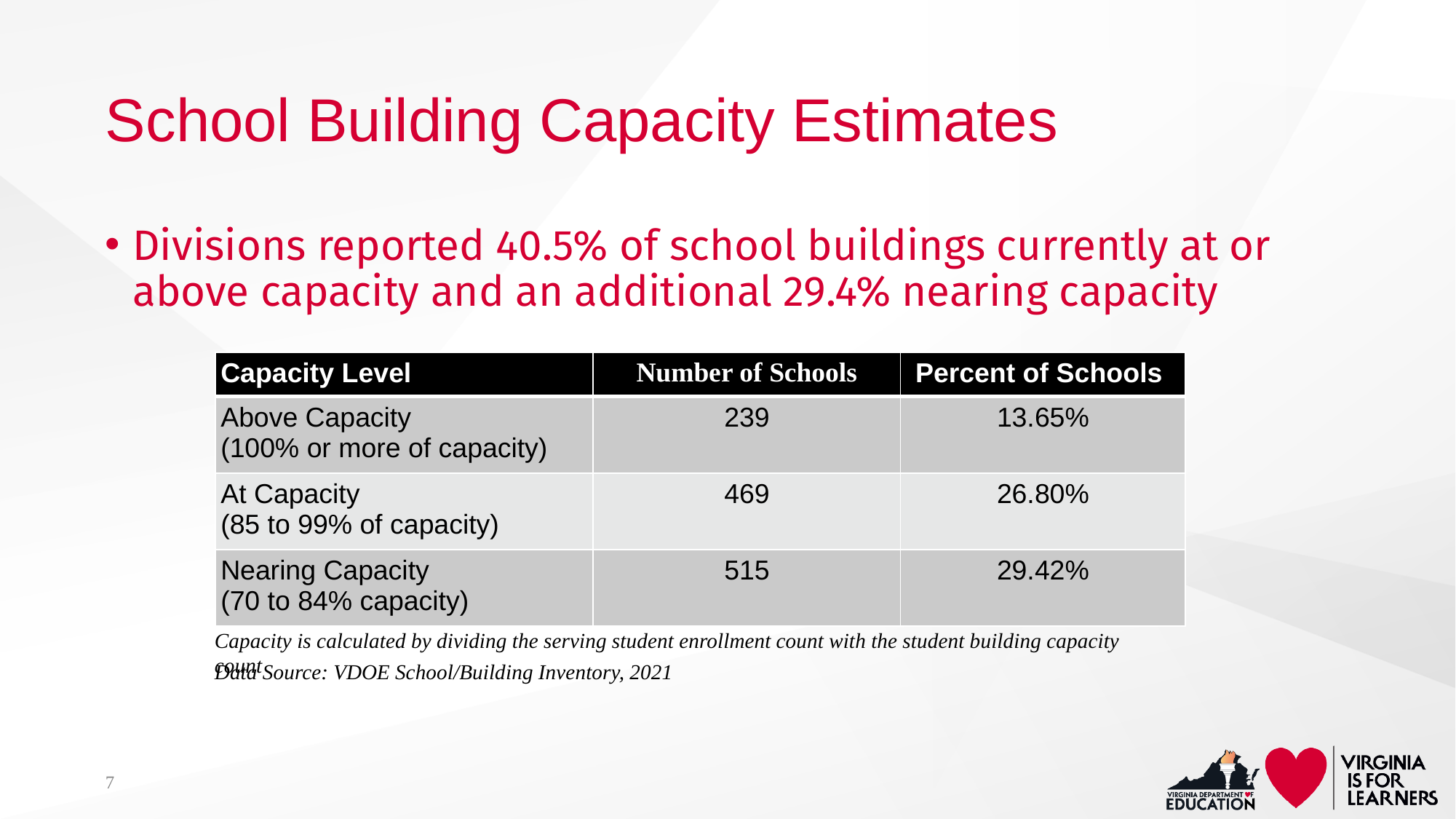

# School Building Capacity Estimates
Divisions reported 40.5% of school buildings currently at or above capacity and an additional 29.4% nearing capacity
| Capacity Level | Number of Schools | Percent of Schools |
| --- | --- | --- |
| Above Capacity (100% or more of capacity) | 239 | 13.65% |
| At Capacity (85 to 99% of capacity) | 469 | 26.80% |
| Nearing Capacity (70 to 84% capacity) | 515 | 29.42% |
Capacity is calculated by dividing the serving student enrollment count with the student building capacity count
Data Source: VDOE School/Building Inventory, 2021
7